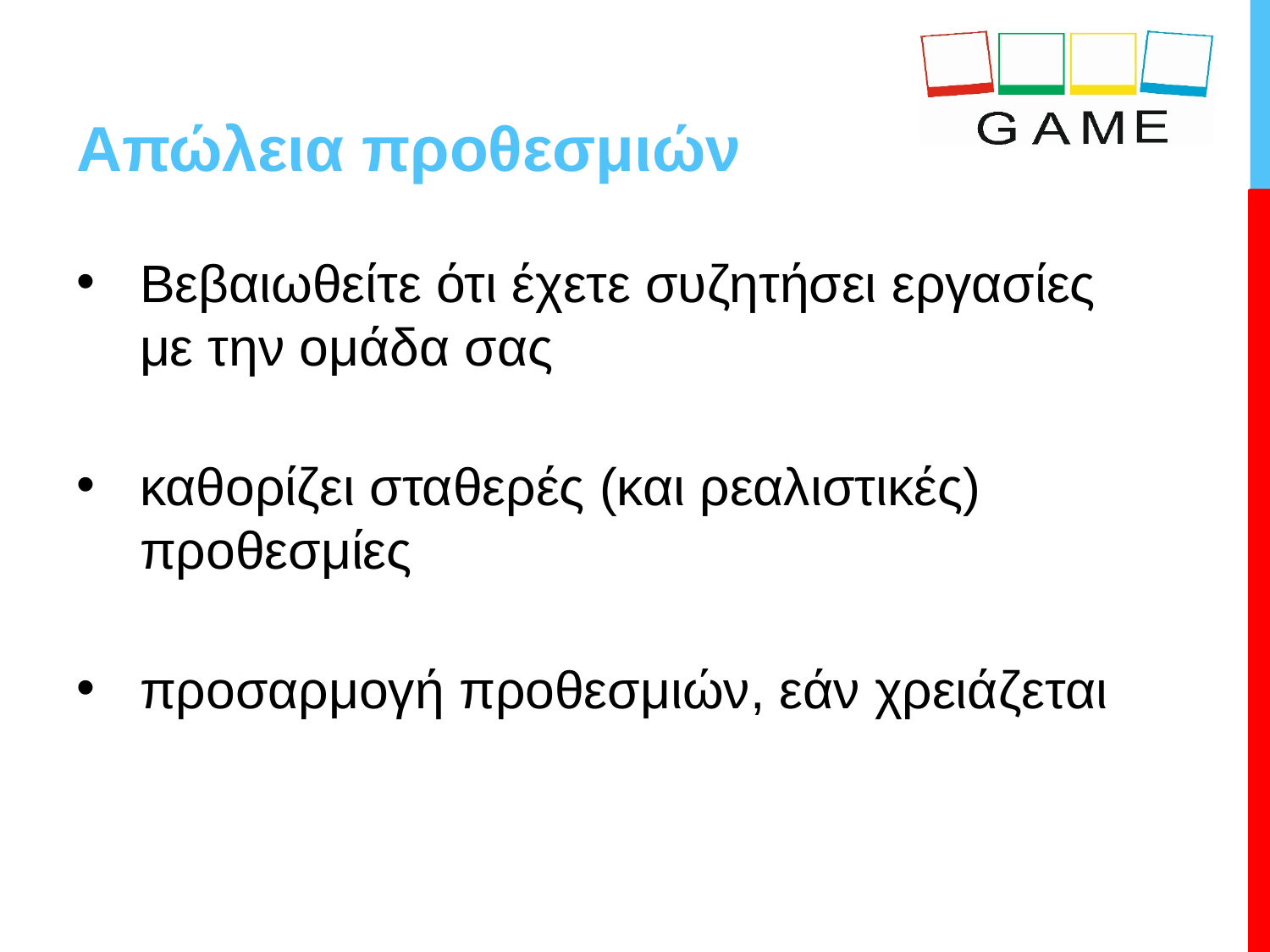

# Απώλεια προθεσμιών
Βεβαιωθείτε ότι έχετε συζητήσει εργασίες με την ομάδα σας

καθορίζει σταθερές (και ρεαλιστικές) προθεσμίες

προσαρμογή προθεσμιών, εάν χρειάζεται